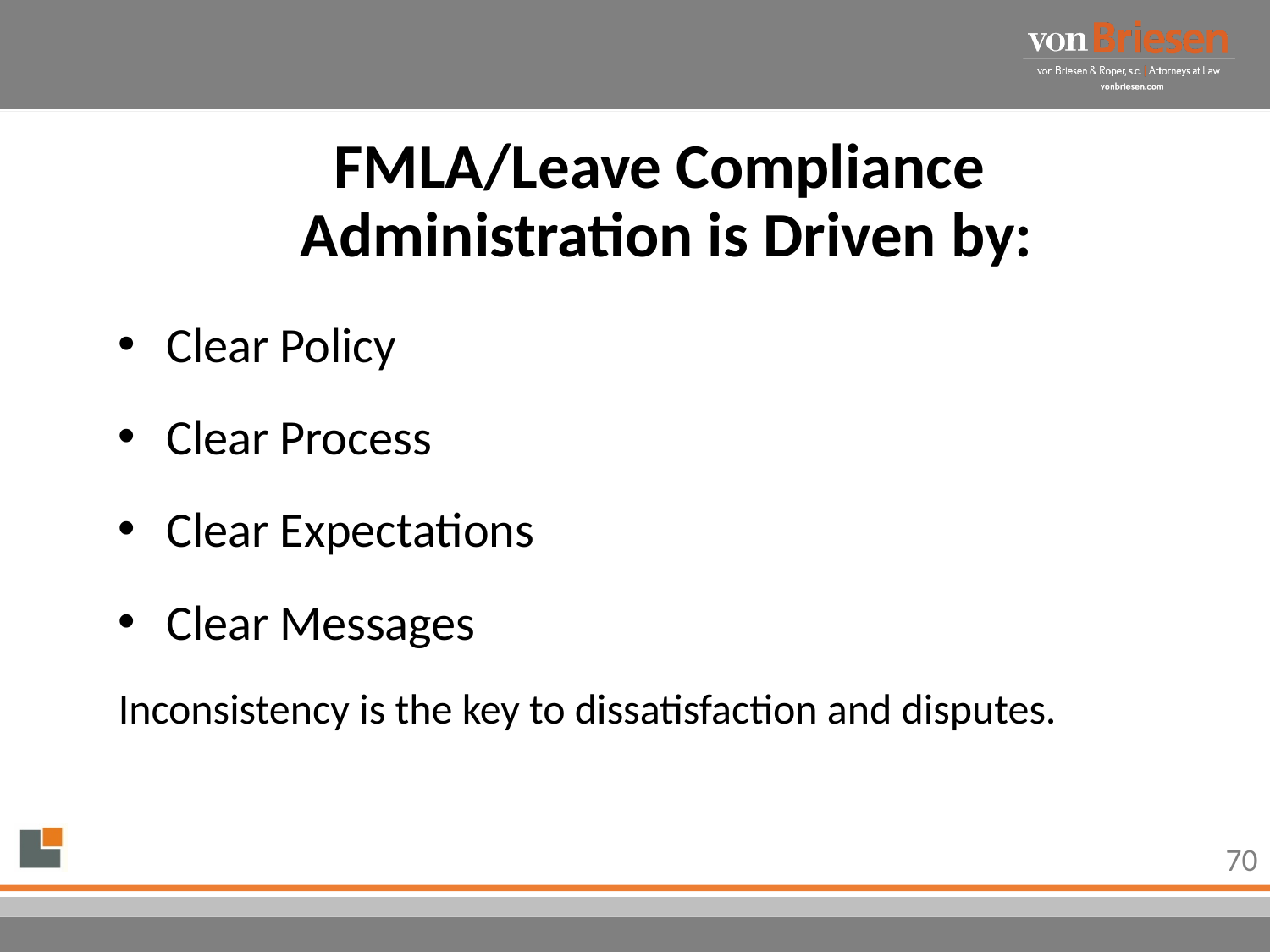

# FMLA/Leave Compliance Administration is Driven by:
Clear Policy
Clear Process
Clear Expectations
Clear Messages
Inconsistency is the key to dissatisfaction and disputes.
70